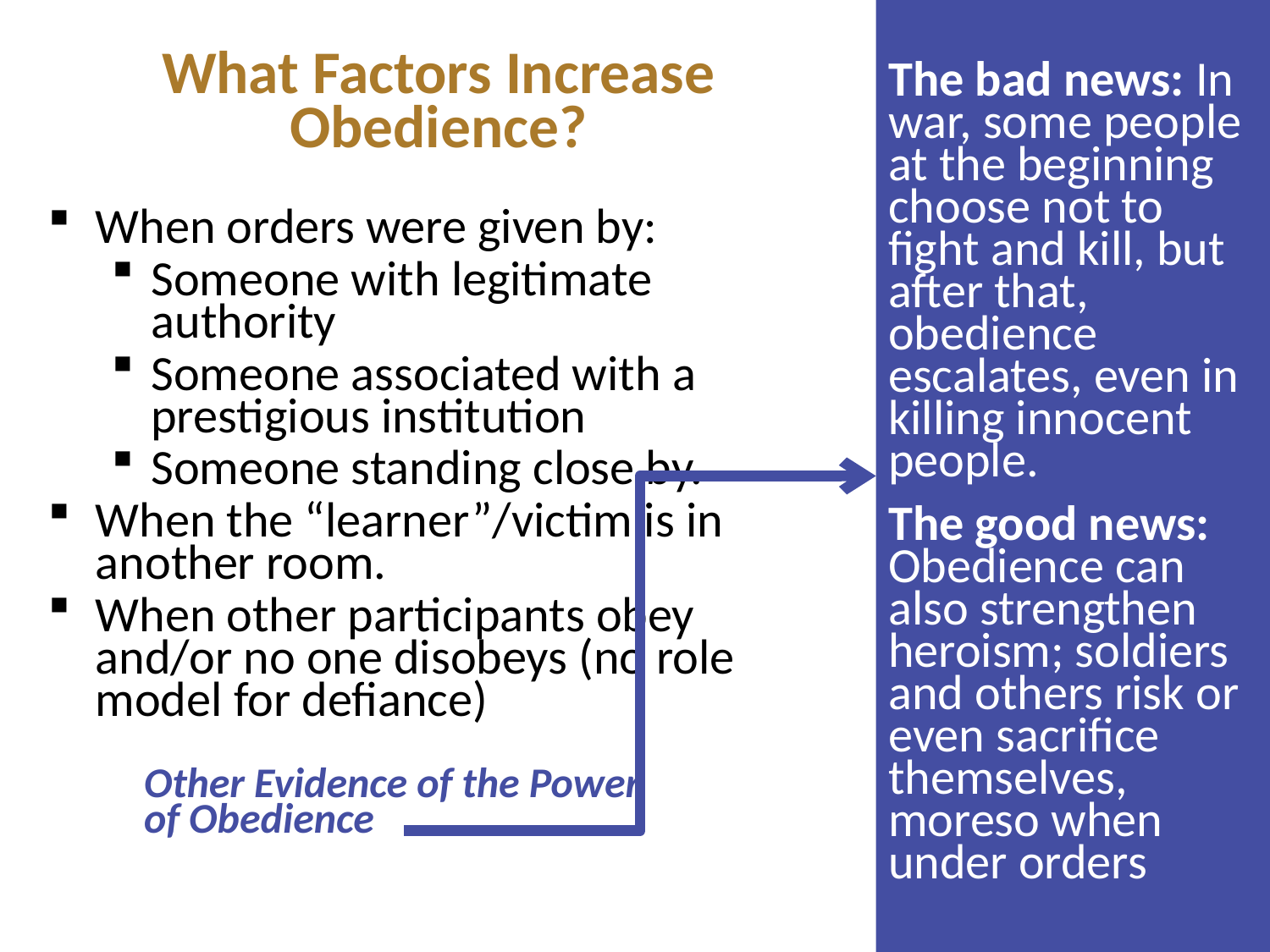

The bad news: In war, some people at the beginning choose not to fight and kill, but after that, obedience escalates, even in killing innocent people.
The good news: Obedience can also strengthen heroism; soldiers and others risk or even sacrifice themselves, moreso when under orders
# What Factors Increase Obedience?
When orders were given by:
Someone with legitimate authority
Someone associated with a prestigious institution
Someone standing close by.
When the “learner”/victim is in another room.
When other participants obey and/or no one disobeys (no role model for defiance)
Other Evidence of the Power of Obedience